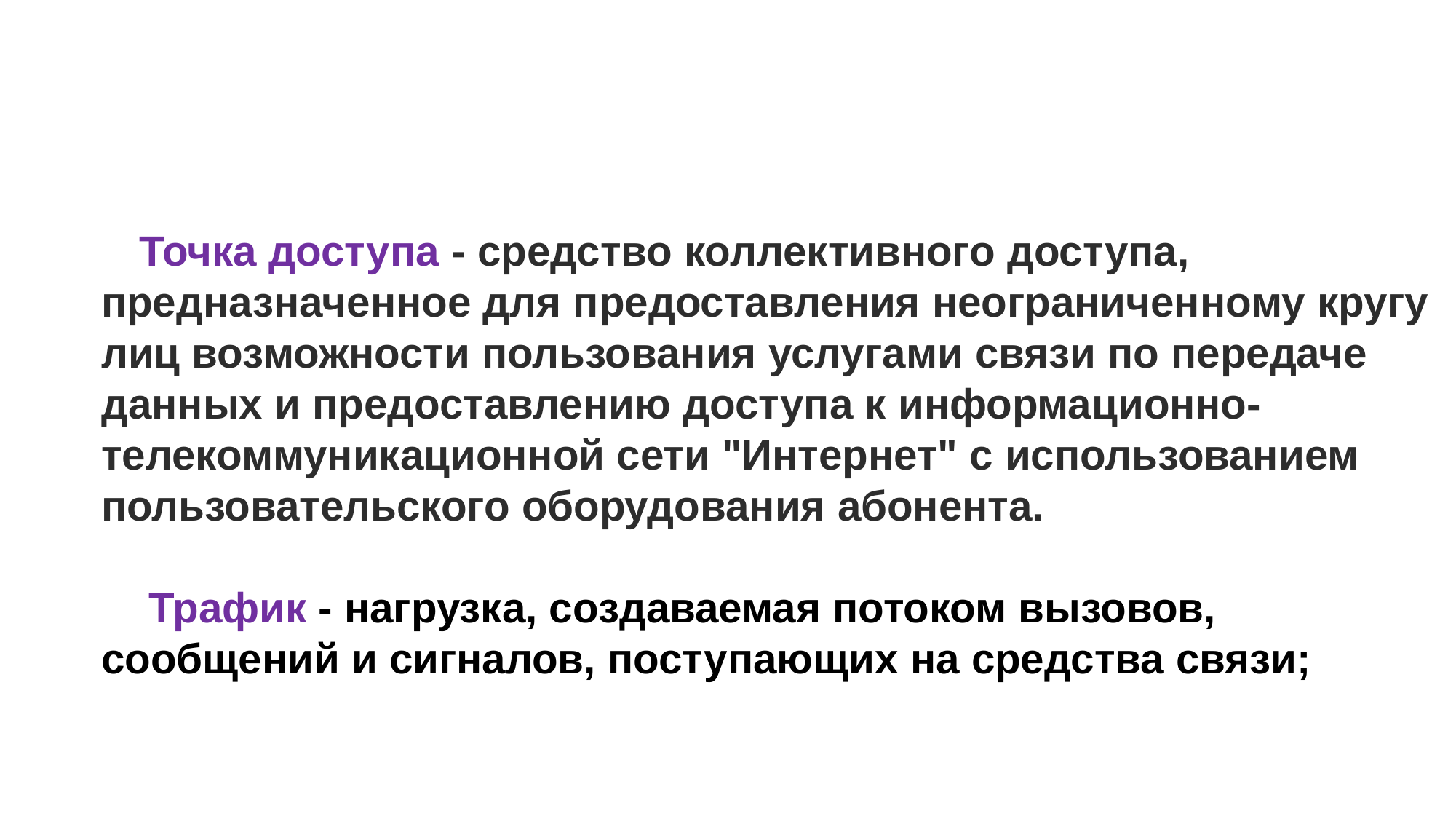

Точка доступа - средство коллективного доступа, предназначенное для предоставления неограниченному кругу лиц возможности пользования услугами связи по передаче данных и предоставлению доступа к информационно-телекоммуникационной сети "Интернет" с использованием пользовательского оборудования абонента.

    Трафик - нагрузка, создаваемая потоком вызовов, сообщений и сигналов, поступающих на средства связи;